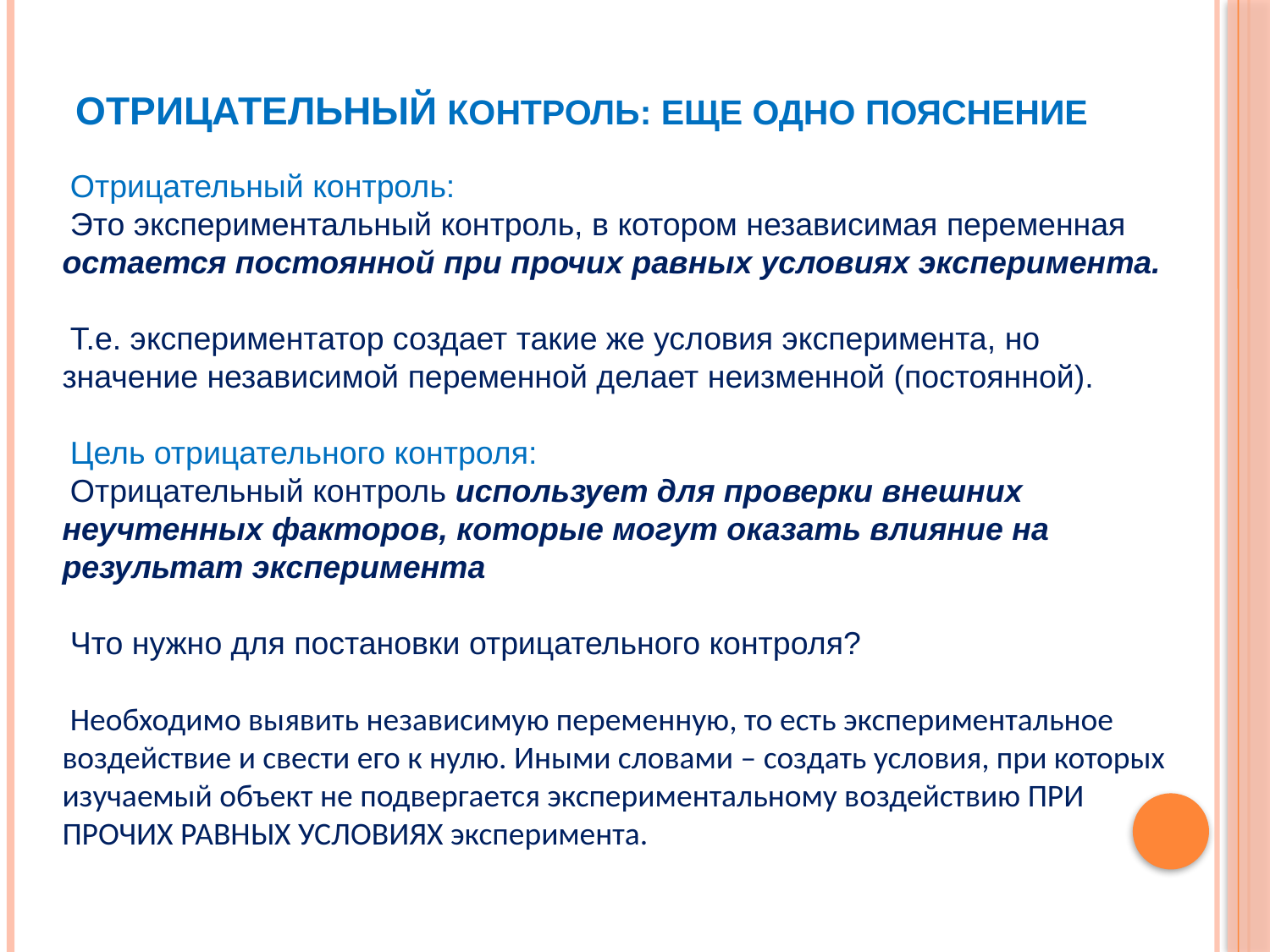

# Отрицательный контроль: еще одно пояснение
Отрицательный контроль:
Это экспериментальный контроль, в котором независимая переменная остается постоянной при прочих равных условиях эксперимента.

Т.е. экспериментатор создает такие же условия эксперимента, но значение независимой переменной делает неизменной (постоянной).

Цель отрицательного контроля:
Отрицательный контроль использует для проверки внешних неучтенных факторов, которые могут оказать влияние на результат эксперимента

Что нужно для постановки отрицательного контроля?

Необходимо выявить независимую переменную, то есть экспериментальное воздействие и свести его к нулю. Иными словами – создать условия, при которых изучаемый объект не подвергается экспериментальному воздействию ПРИ ПРОЧИХ РАВНЫХ УСЛОВИЯХ эксперимента.